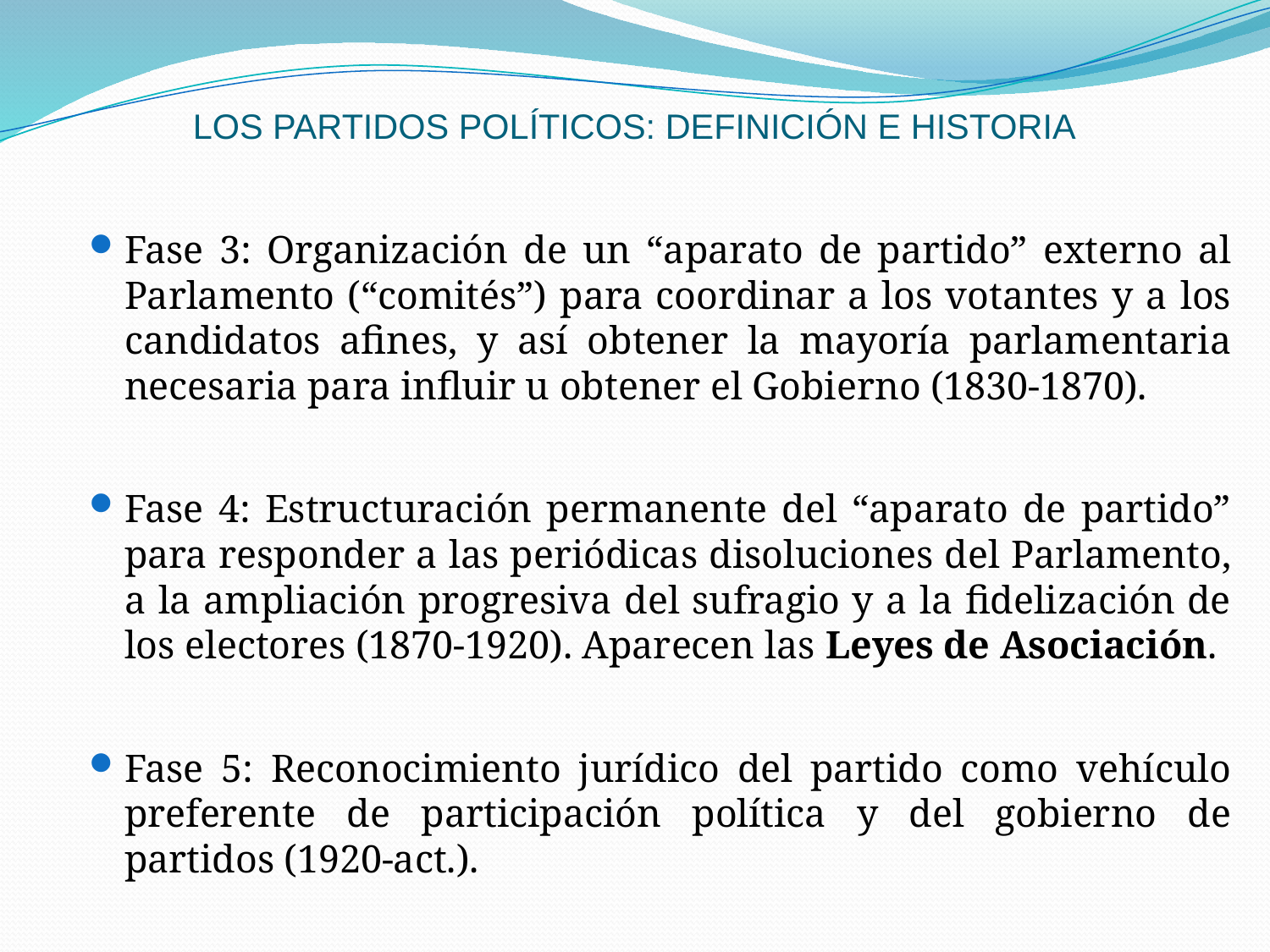

# LOS PARTIDOS POLÍTICOS: DEFINICIÓN E HISTORIA

Fase 3: Organización de un “aparato de partido” externo al Parlamento (“comités”) para coordinar a los votantes y a los candidatos afines, y así obtener la mayoría parlamentaria necesaria para influir u obtener el Gobierno (1830-1870).

Fase 4: Estructuración permanente del “aparato de partido” para responder a las periódicas disoluciones del Parlamento, a la ampliación progresiva del sufragio y a la fidelización de los electores (1870-1920). Aparecen las Leyes de Asociación.

Fase 5: Reconocimiento jurídico del partido como vehículo preferente de participación política y del gobierno de partidos (1920-act.).